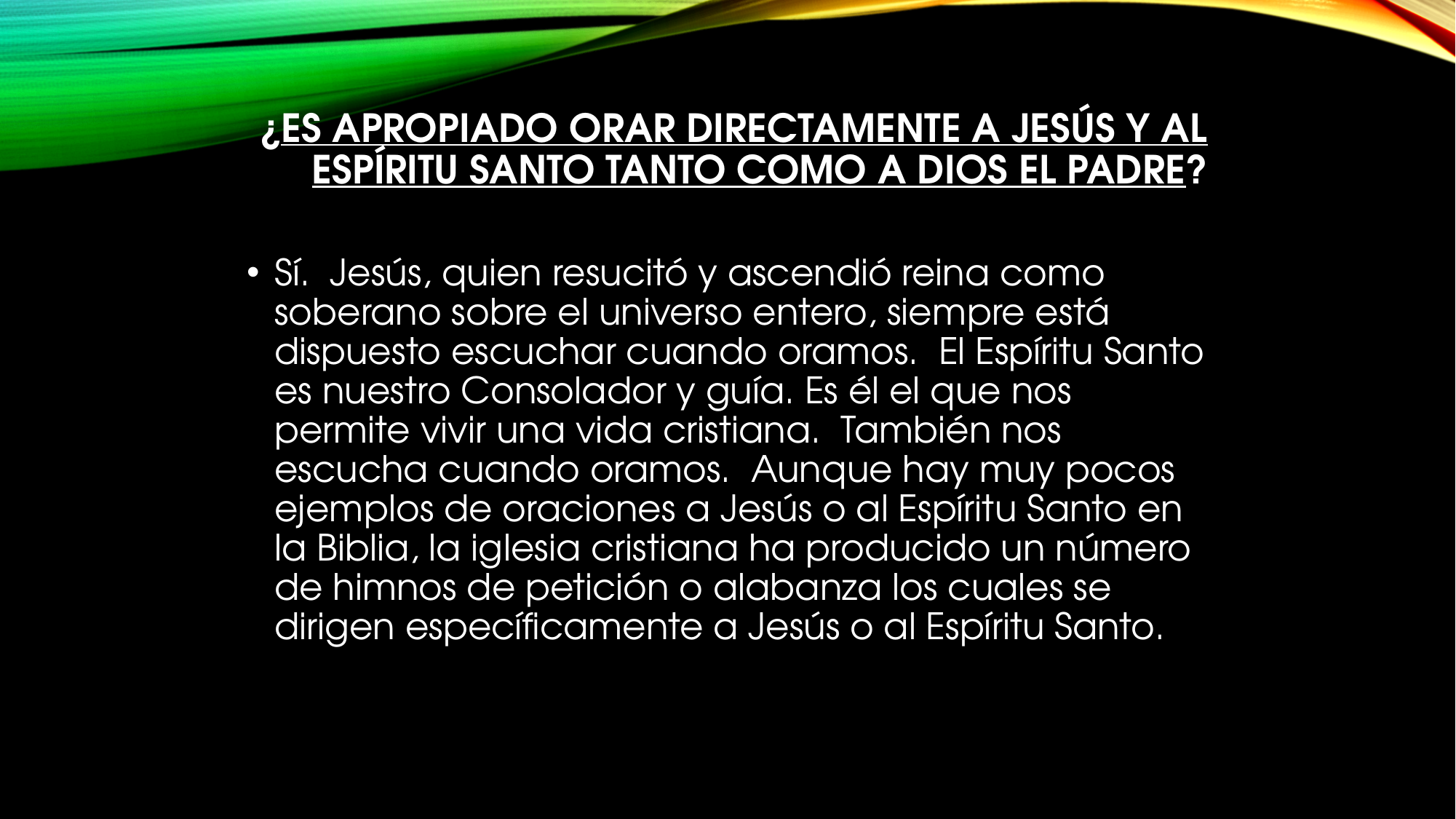

# ¿Es apropiado orar directamente a Jesús y al Espíritu Santo tanto como a Dios el Padre?
Sí.  Jesús, quien resucitó y ascendió reina como soberano sobre el universo entero, siempre está dispuesto escuchar cuando oramos.  El Espíritu Santo es nuestro Consolador y guía. Es él el que nos permite vivir una vida cristiana.  También nos escucha cuando oramos.  Aunque hay muy pocos ejemplos de oraciones a Jesús o al Espíritu Santo en la Biblia, la iglesia cristiana ha producido un número de himnos de petición o alabanza los cuales se dirigen específicamente a Jesús o al Espíritu Santo.